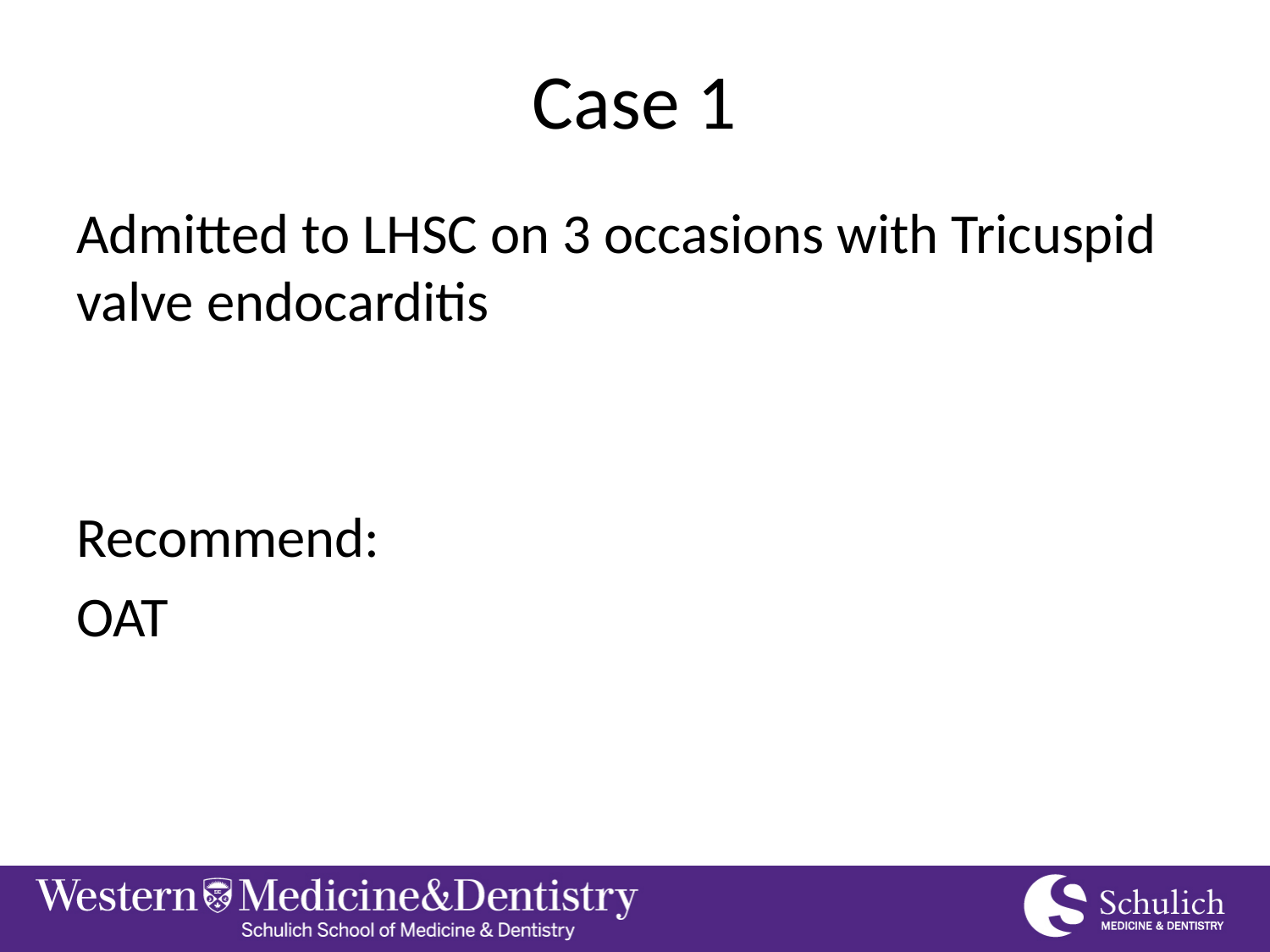

# Case 1
Admitted to LHSC on 3 occasions with Tricuspid valve endocarditis

Recommend:
OAT